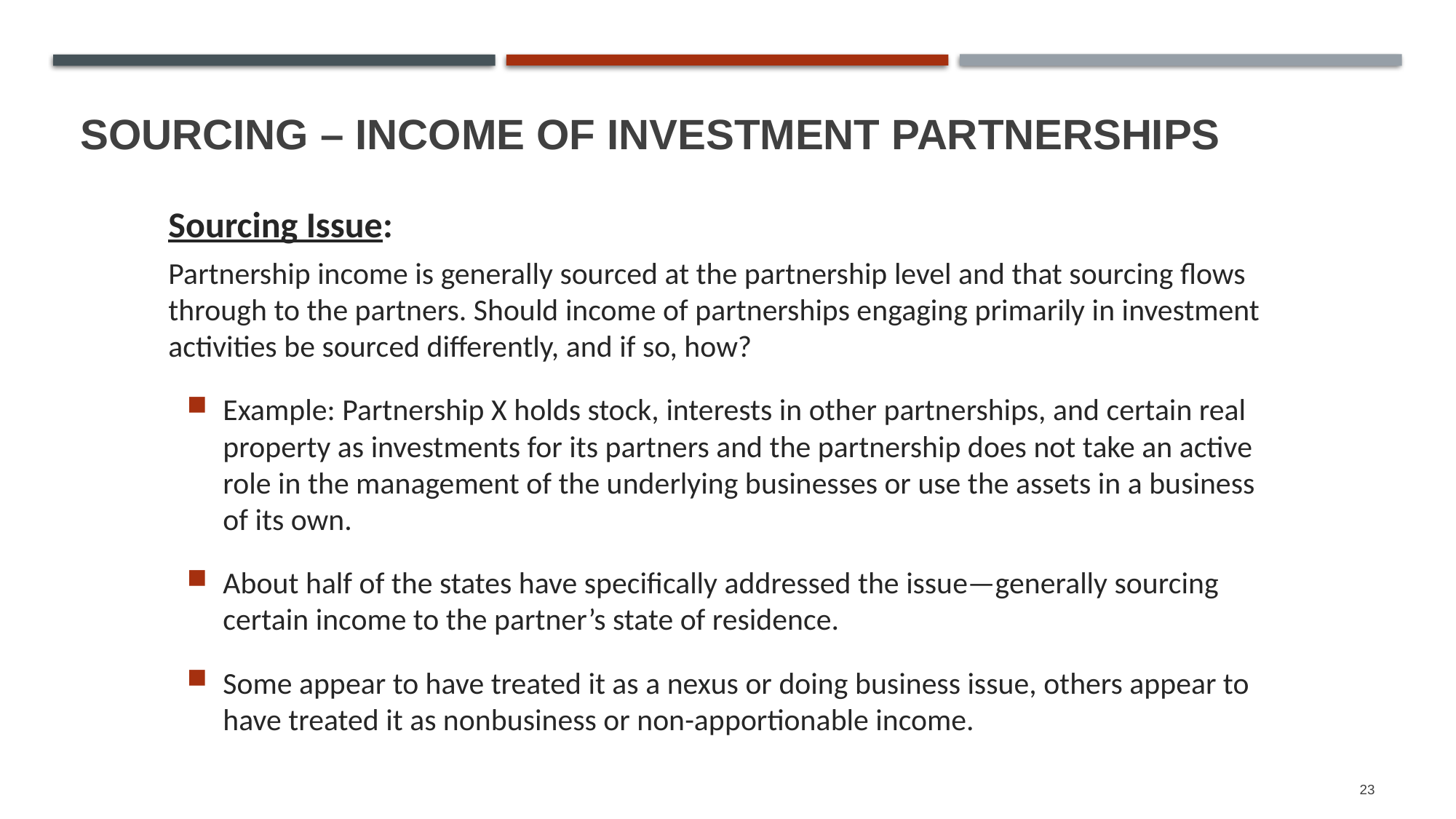

# Sourcing – Income of Investment Partnerships
Sourcing Issue:
Partnership income is generally sourced at the partnership level and that sourcing flows through to the partners. Should income of partnerships engaging primarily in investment activities be sourced differently, and if so, how?
Example: Partnership X holds stock, interests in other partnerships, and certain real property as investments for its partners and the partnership does not take an active role in the management of the underlying businesses or use the assets in a business of its own.
About half of the states have specifically addressed the issue—generally sourcing certain income to the partner’s state of residence.
Some appear to have treated it as a nexus or doing business issue, others appear to have treated it as nonbusiness or non-apportionable income.

23